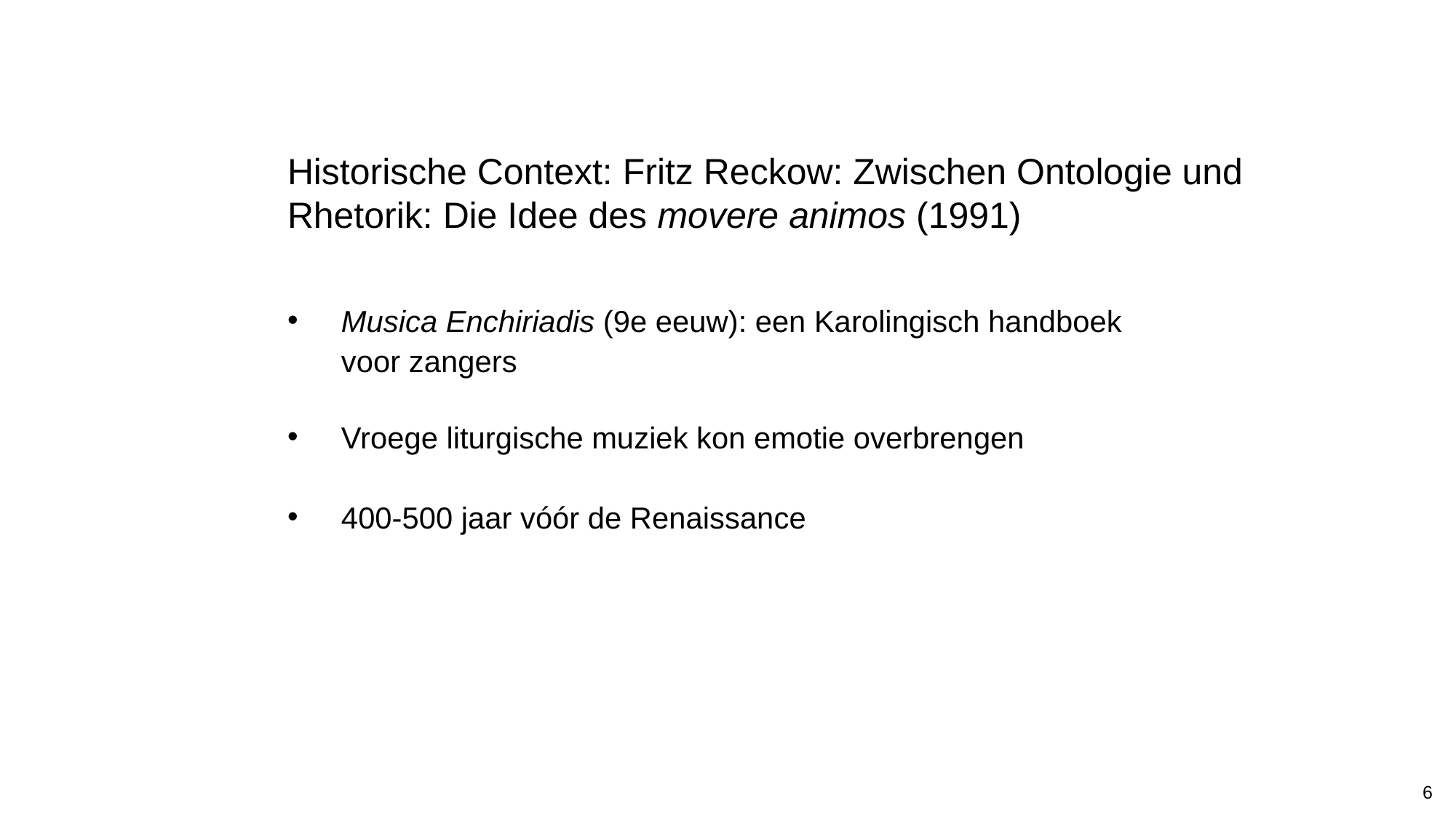

# Historische Context: Fritz Reckow: Zwischen Ontologie und Rhetorik: Die Idee des movere animos (1991)
Musica Enchiriadis (9e eeuw): een Karolingisch handboek voor zangers
Vroege liturgische muziek kon emotie overbrengen
400-500 jaar vóór de Renaissance
6